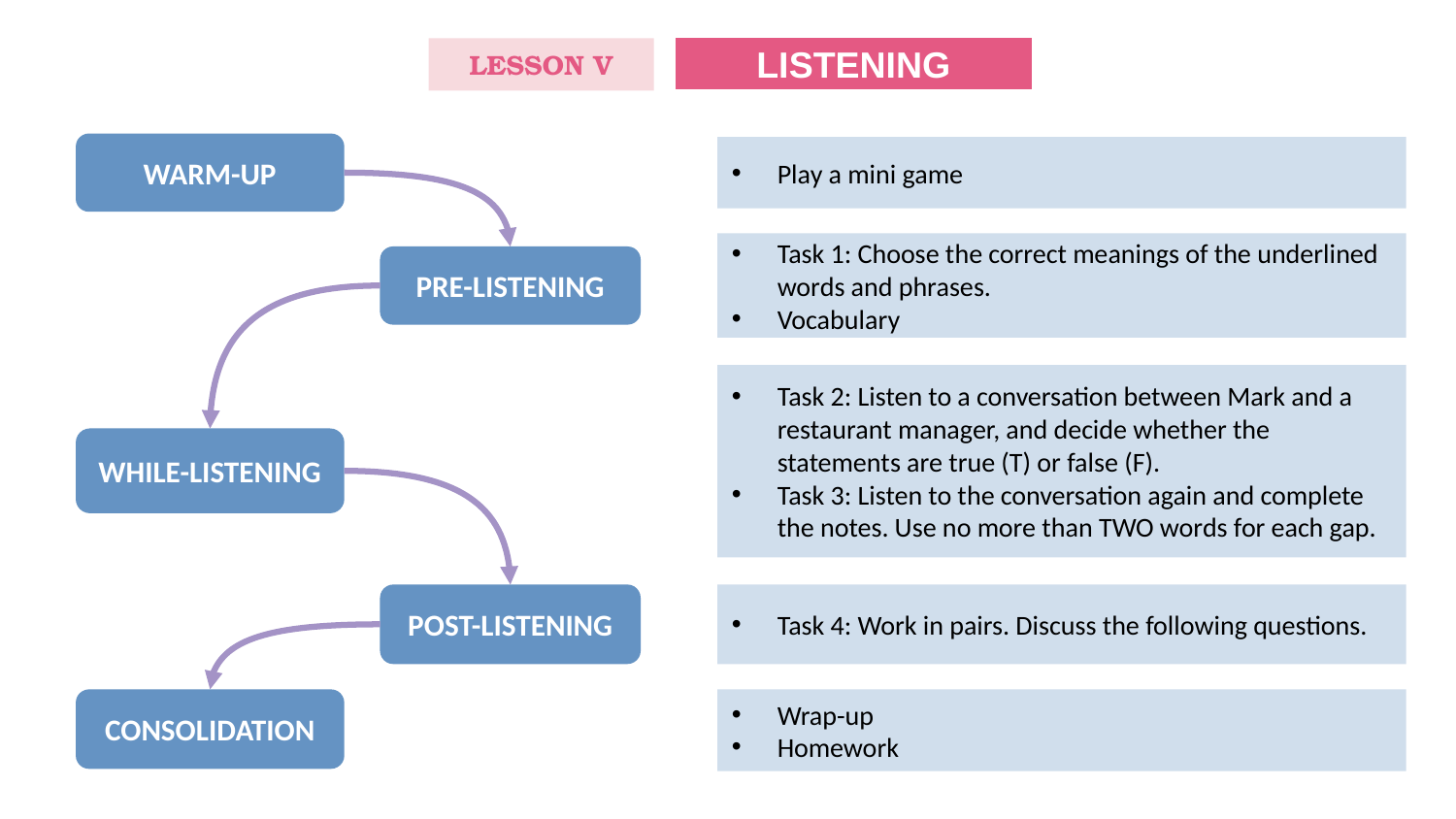

LISTENING
LESSON V
WARM-UP
Play a mini game
Task 1: Choose the correct meanings of the underlined words and phrases.
Vocabulary
PRE-LISTENING
Task 2: Listen to a conversation between Mark and a restaurant manager, and decide whether the statements are true (T) or false (F).
Task 3: Listen to the conversation again and complete the notes. Use no more than TWO words for each gap.
WHILE-LISTENING
POST-LISTENING
Task 4: Work in pairs. Discuss the following questions.
CONSOLIDATION
Wrap-up
Homework